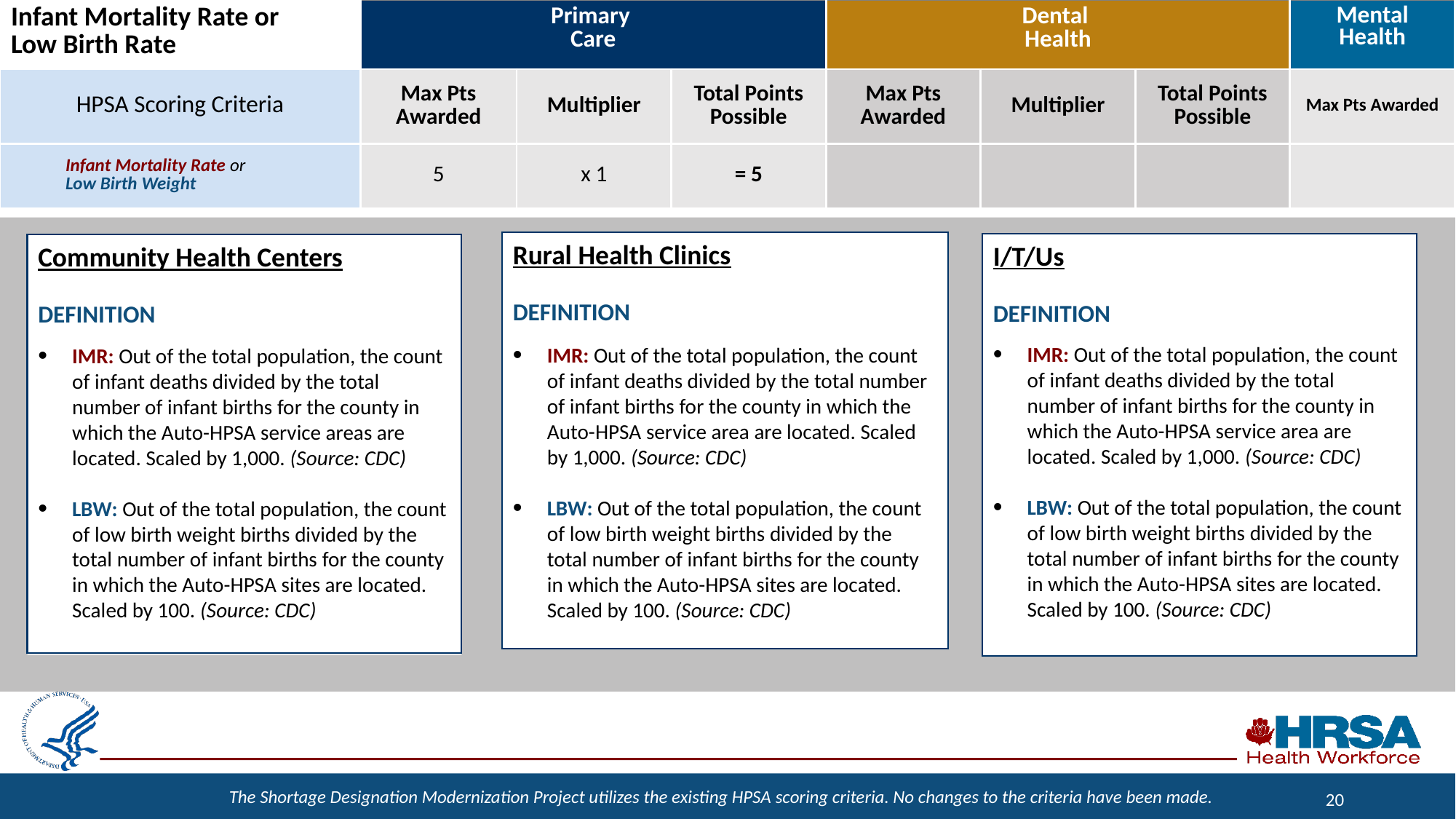

| Infant Mortality Rate or Low Birth Rate | Primary Care |  |  | Dental Health |  |  | Mental Health |
| --- | --- | --- | --- | --- | --- | --- | --- |
| HPSA Scoring Criteria | Max Pts Awarded | Multiplier | Total Points Possible | Max Pts Awarded | Multiplier | Total Points Possible | Max Pts Awarded |
| Infant Mortality Rate or Low Birth Weight | 5 | x 1 | = 5 |  |  |  |  |

Rural Health Clinics

DEFINITION

IMR: Out of the total population, the count of infant deaths divided by the total number of infant births for the county in which the Auto-HPSA service area are located. Scaled by 1,000. (Source: CDC)

LBW: Out of the total population, the count of low birth weight births divided by the total number of infant births for the county in which the Auto-HPSA sites are located. Scaled by 100. (Source: CDC)

I/T/Us

DEFINITION

IMR: Out of the total population, the count of infant deaths divided by the total number of infant births for the county in which the Auto-HPSA service area are located. Scaled by 1,000. (Source: CDC)

LBW: Out of the total population, the count of low birth weight births divided by the total number of infant births for the county in which the Auto-HPSA sites are located. Scaled by 100. (Source: CDC)

Community Health Centers

DEFINITION

IMR: Out of the total population, the count of infant deaths divided by the total number of infant births for the county in which the Auto-HPSA service areas are located. Scaled by 1,000. (Source: CDC)

LBW: Out of the total population, the count of low birth weight births divided by the total number of infant births for the county in which the Auto-HPSA sites are located. Scaled by 100. (Source: CDC)

20
The Shortage Designation Modernization Project utilizes the existing HPSA scoring criteria. No changes to the criteria have been made.